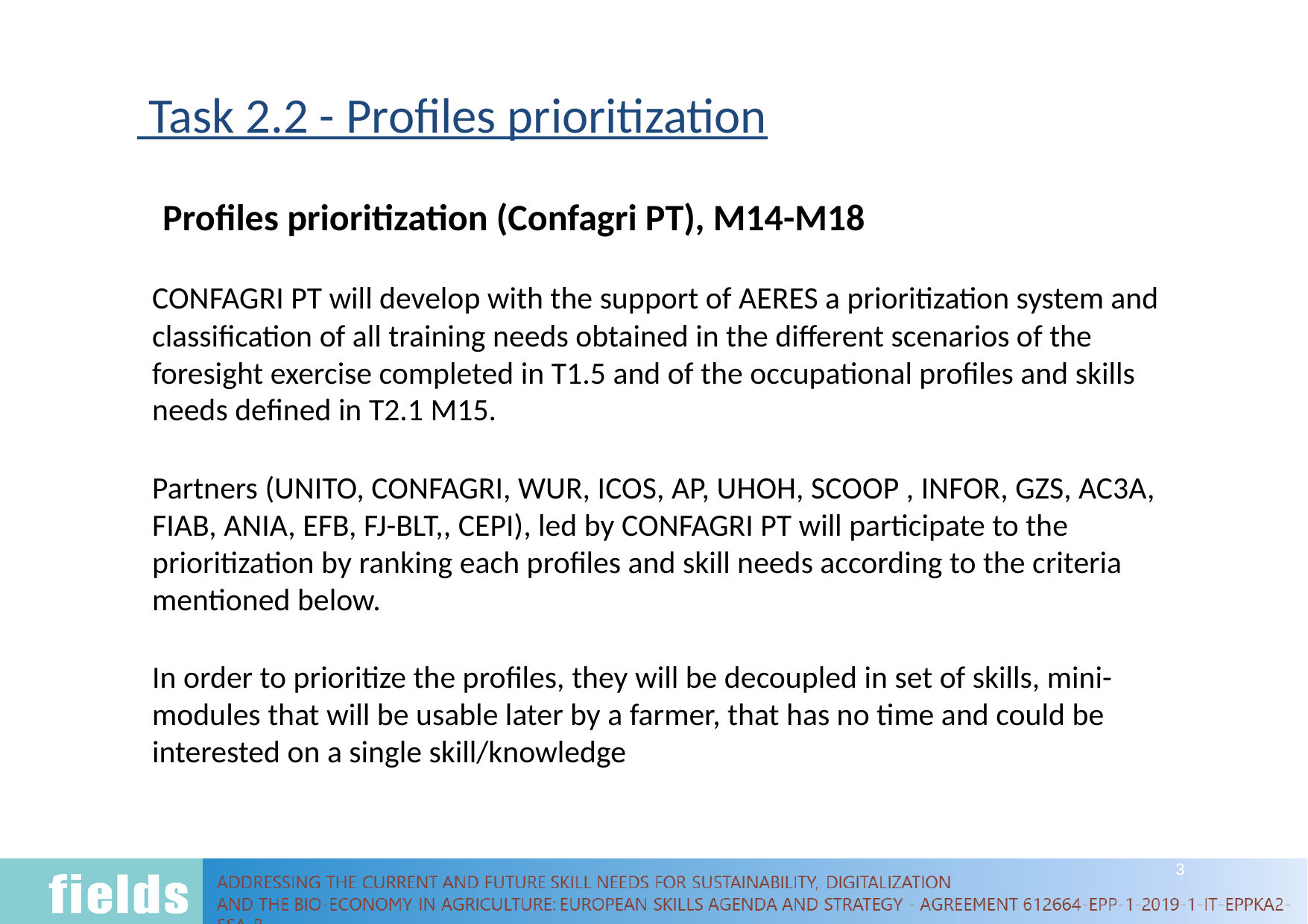

# Task 2.2 - Profiles prioritization
 Profiles prioritization (Confagri PT), M14-M18

CONFAGRI PT will develop with the support of AERES a prioritization system and classification of all training needs obtained in the different scenarios of the foresight exercise completed in T1.5 and of the occupational profiles and skills needs defined in T2.1 M15.

Partners (UNITO, CONFAGRI, WUR, ICOS, AP, UHOH, SCOOP , INFOR, GZS, AC3A, FIAB, ANIA, EFB, FJ-BLT,, CEPI), led by CONFAGRI PT will participate to the prioritization by ranking each profiles and skill needs according to the criteria mentioned below.

In order to prioritize the profiles, they will be decoupled in set of skills, mini-modules that will be usable later by a farmer, that has no time and could be interested on a single skill/knowledge
3